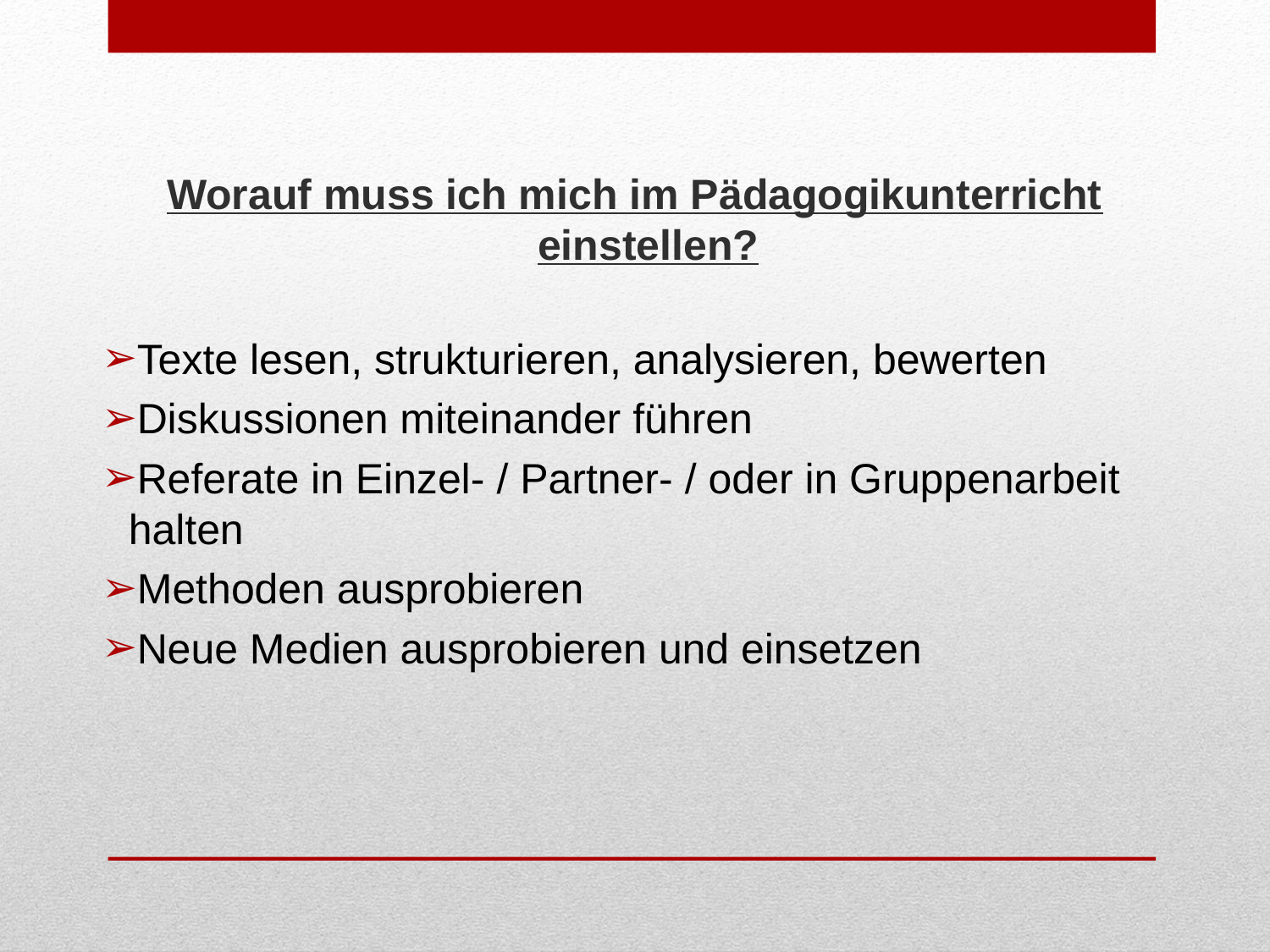

Worauf muss ich mich im Pädagogikunterricht einstellen?

Texte lesen, strukturieren, analysieren, bewerten
Diskussionen miteinander führen
Referate in Einzel- / Partner- / oder in Gruppenarbeit halten
Methoden ausprobieren
Neue Medien ausprobieren und einsetzen